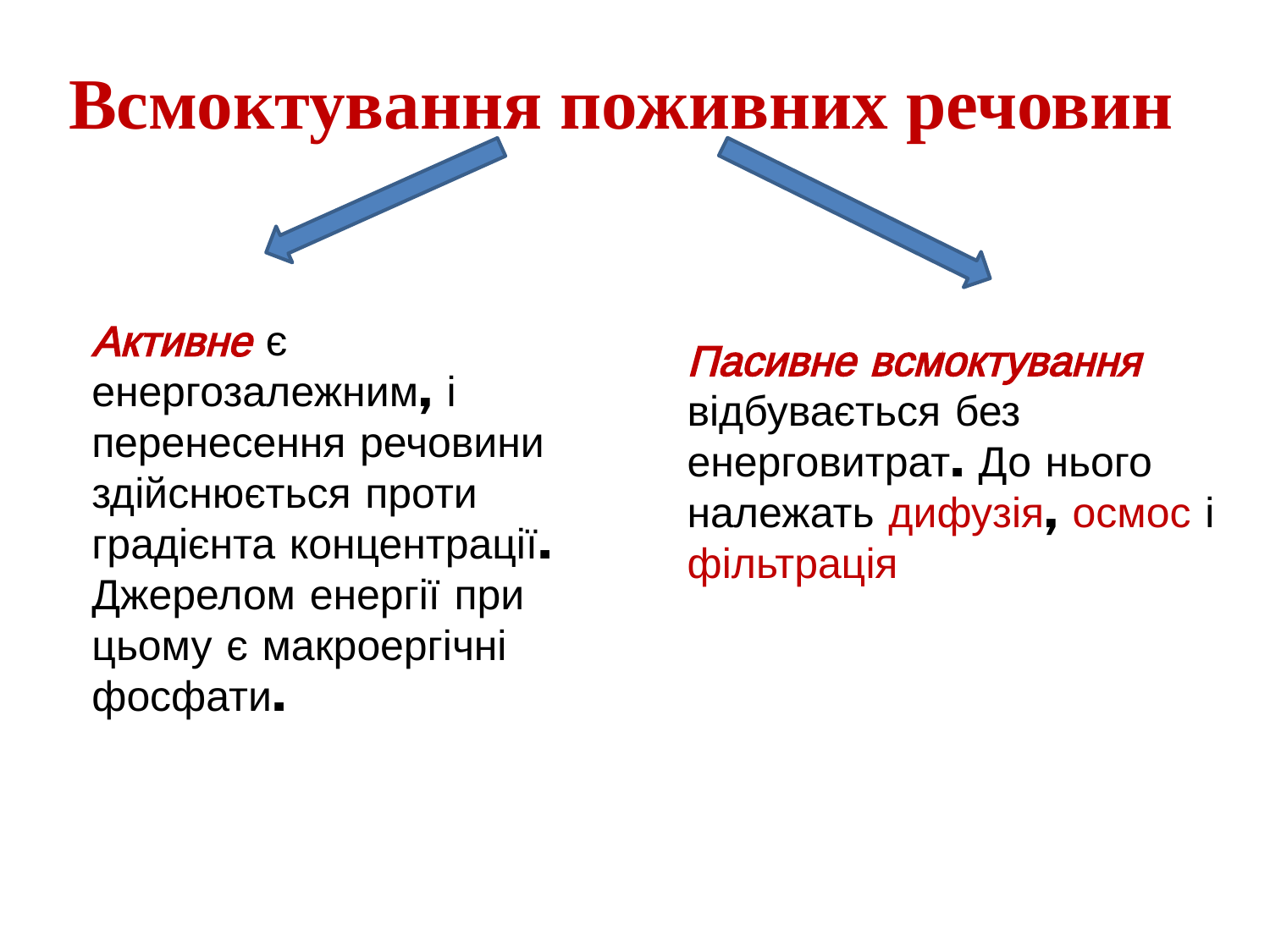

# Всмоктування поживних речовин

Активне є енергозалежним, і перенесення речовини здійснюється проти градієнта концентрації. Джерелом енергії при цьому є макроергічні фосфати.
Пасивне всмоктування відбувається без енерговитрат. До нього належать дифузія, осмос і фільтрація